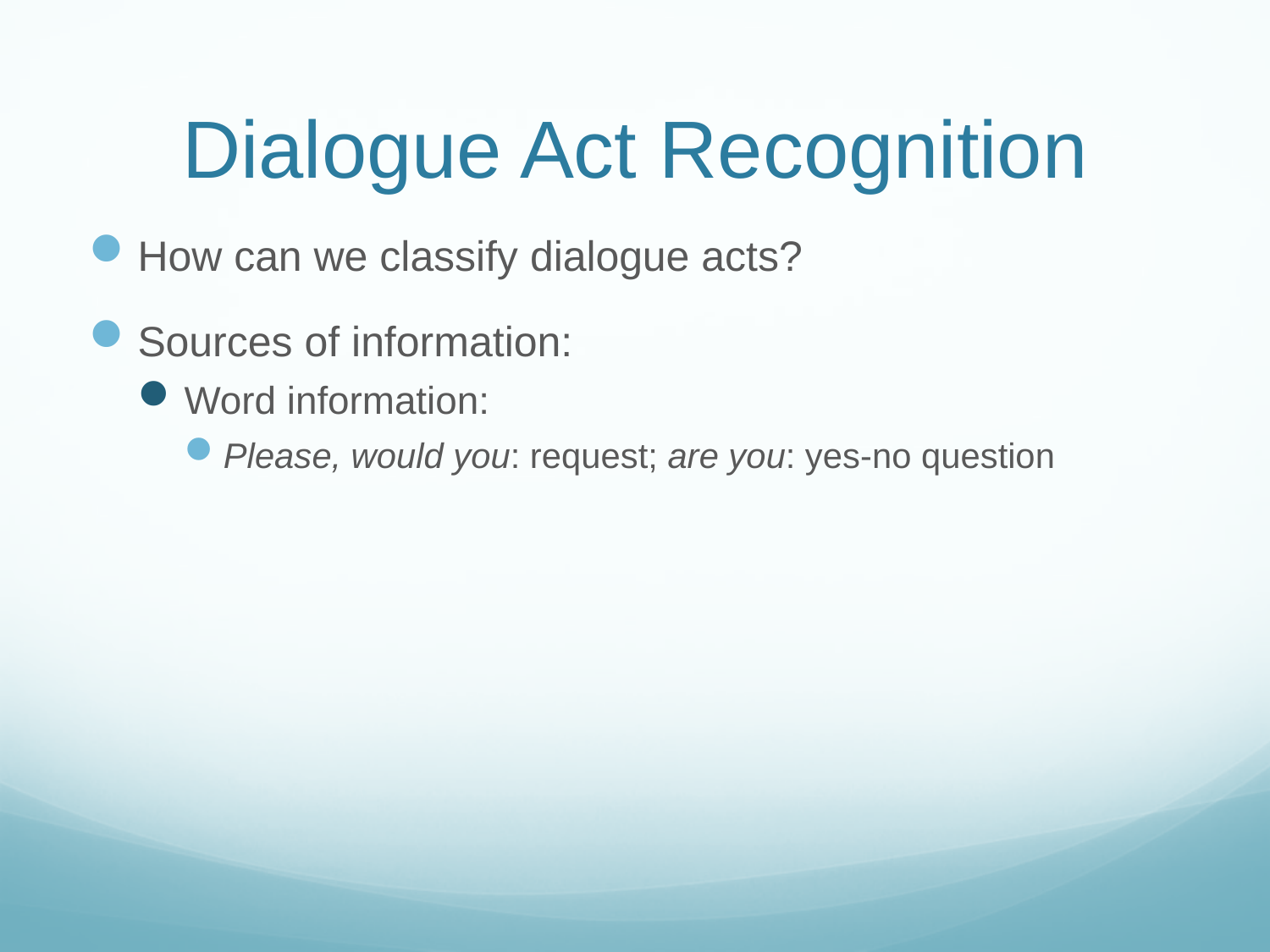

# Dialogue Act Recognition
How can we classify dialogue acts?
Sources of information:
Word information:
Please, would you: request; are you: yes-no question